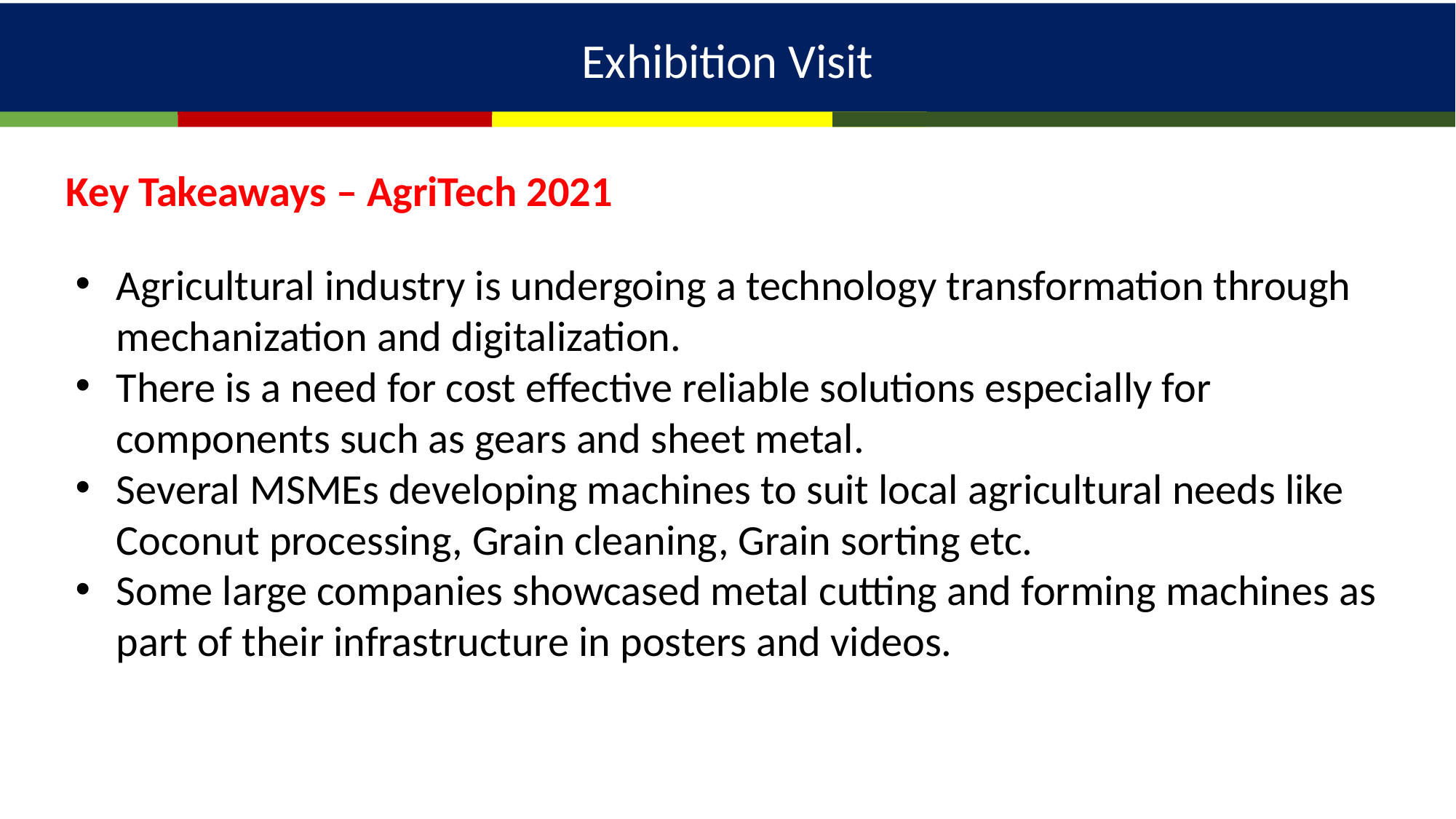

Exhibition Visit

Key Takeaways – AgriTech 2021
Agricultural industry is undergoing a technology transformation through mechanization and digitalization.
There is a need for cost effective reliable solutions especially for components such as gears and sheet metal.
Several MSMEs developing machines to suit local agricultural needs like Coconut processing, Grain cleaning, Grain sorting etc.
Some large companies showcased metal cutting and forming machines as part of their infrastructure in posters and videos.